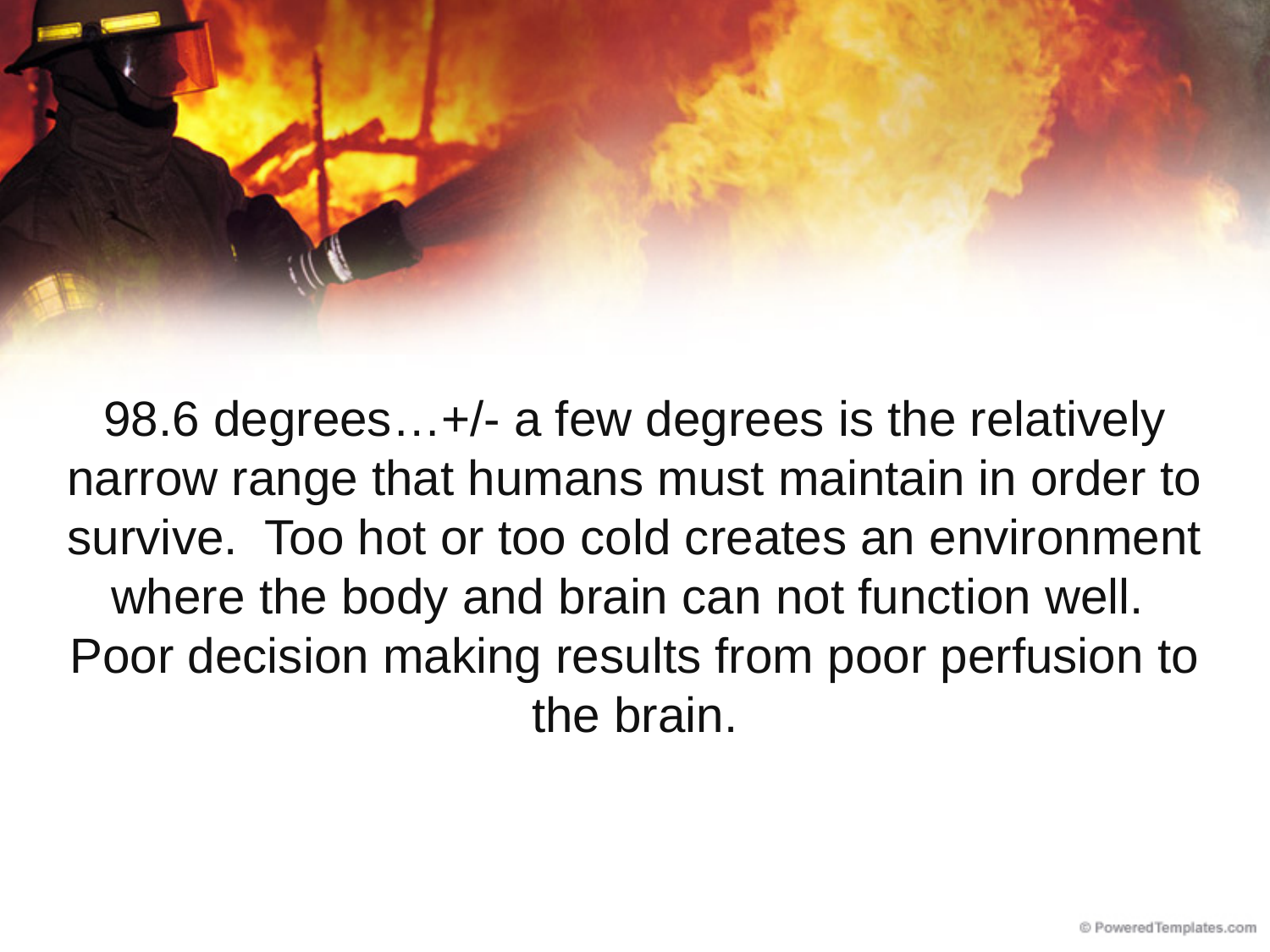

98.6 degrees…+/- a few degrees is the relatively narrow range that humans must maintain in order to survive.  Too hot or too cold creates an environment where the body and brain can not function well.  Poor decision making results from poor perfusion to the brain.